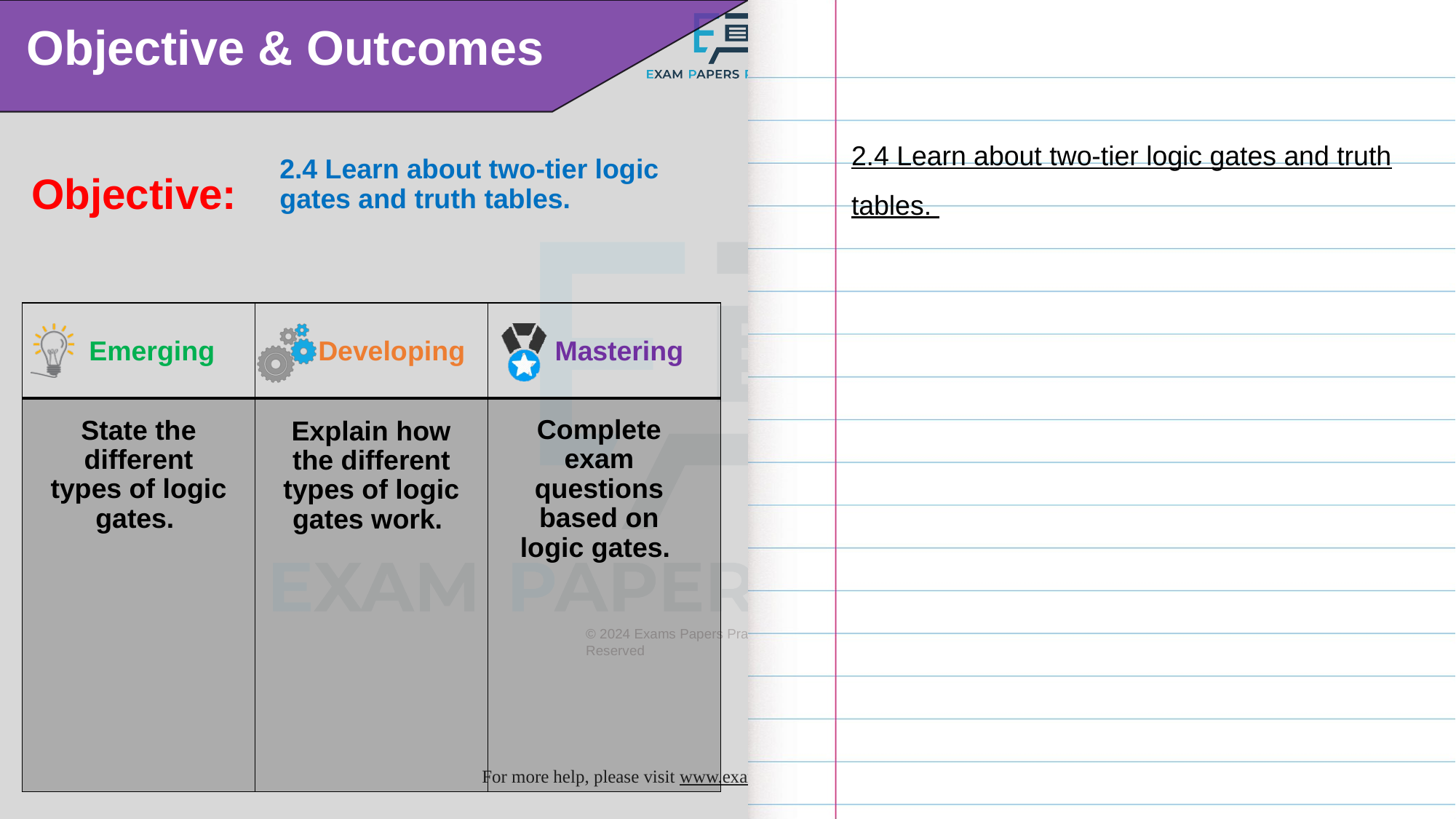

2.4 Learn about two-tier logic gates and truth tables.
2.4 Learn about two-tier logic gates and truth tables.
Complete exam questions based on logic gates.

State the different types of logic gates.
Explain how the different types of logic gates work.